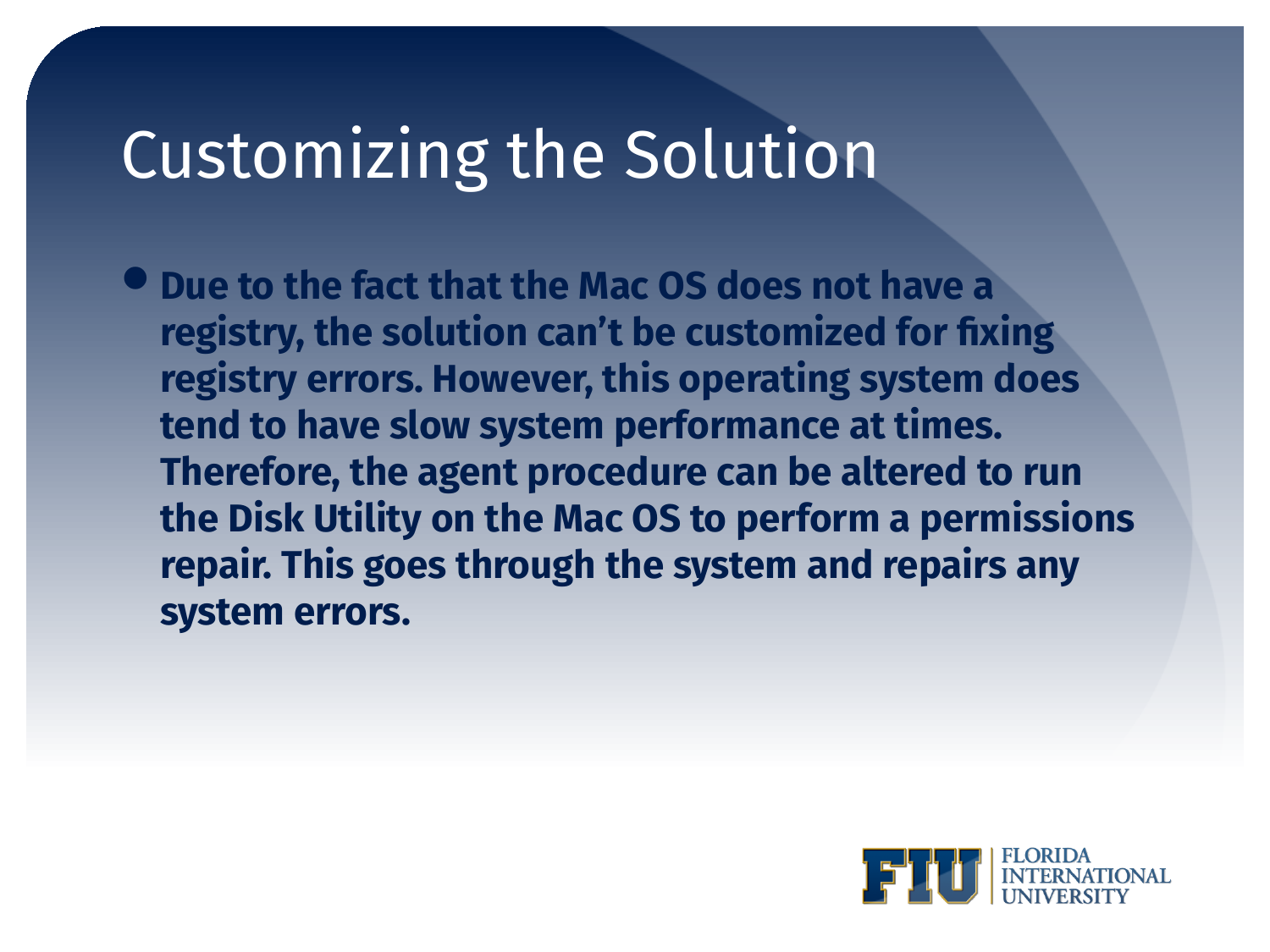

# Customizing the Solution
Due to the fact that the Mac OS does not have a registry, the solution can’t be customized for fixing registry errors. However, this operating system does tend to have slow system performance at times. Therefore, the agent procedure can be altered to run the Disk Utility on the Mac OS to perform a permissions repair. This goes through the system and repairs any system errors.